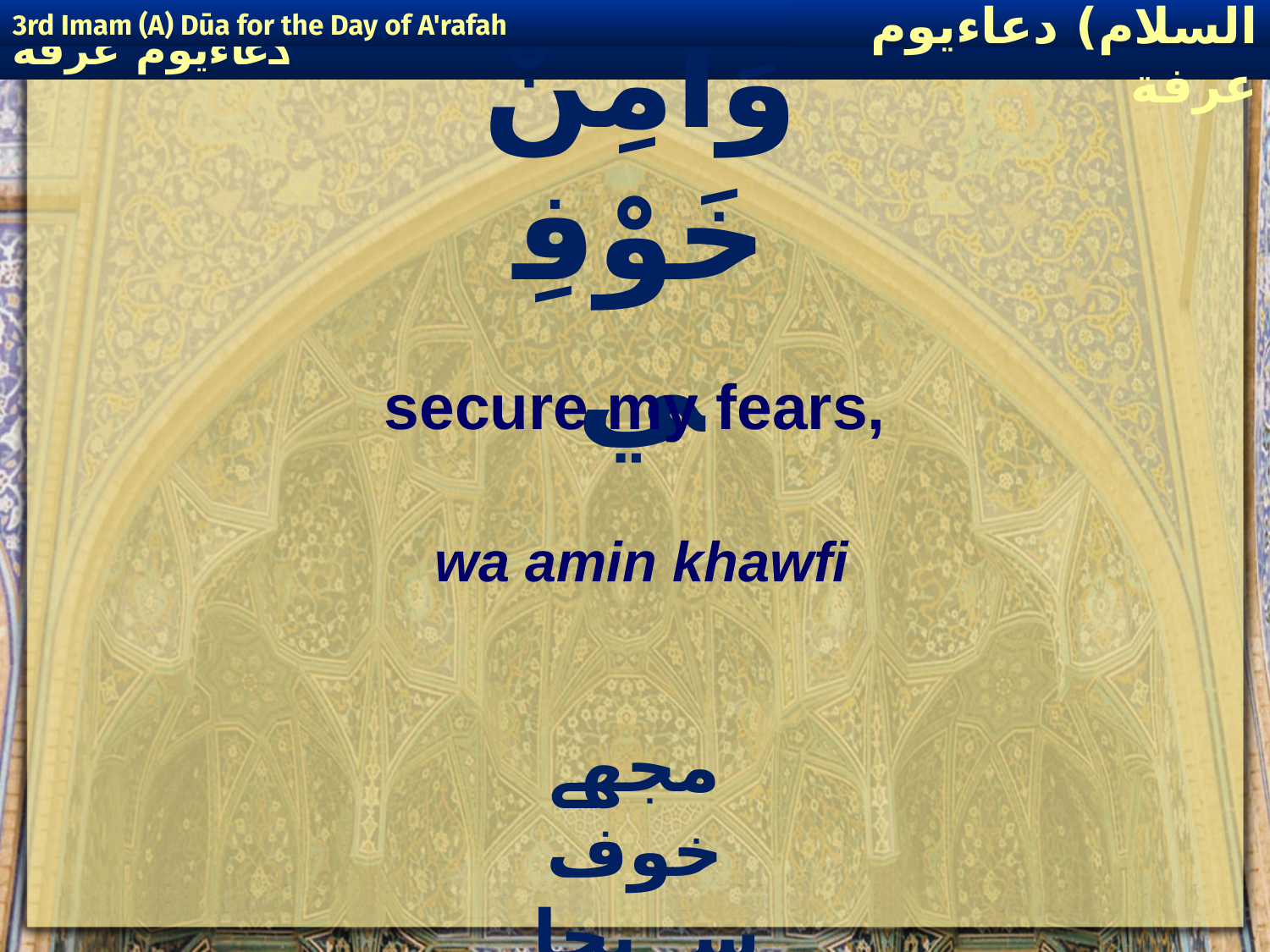

3rd Imam (A) Dūa for the Day of A'rafah
إمام حسين(عليه السلام) دعاءيوم عرفة
# وَآمِنْ خَوْفِي
secure my fears,
wa amin khawfi
مجھے خوف سے بچا